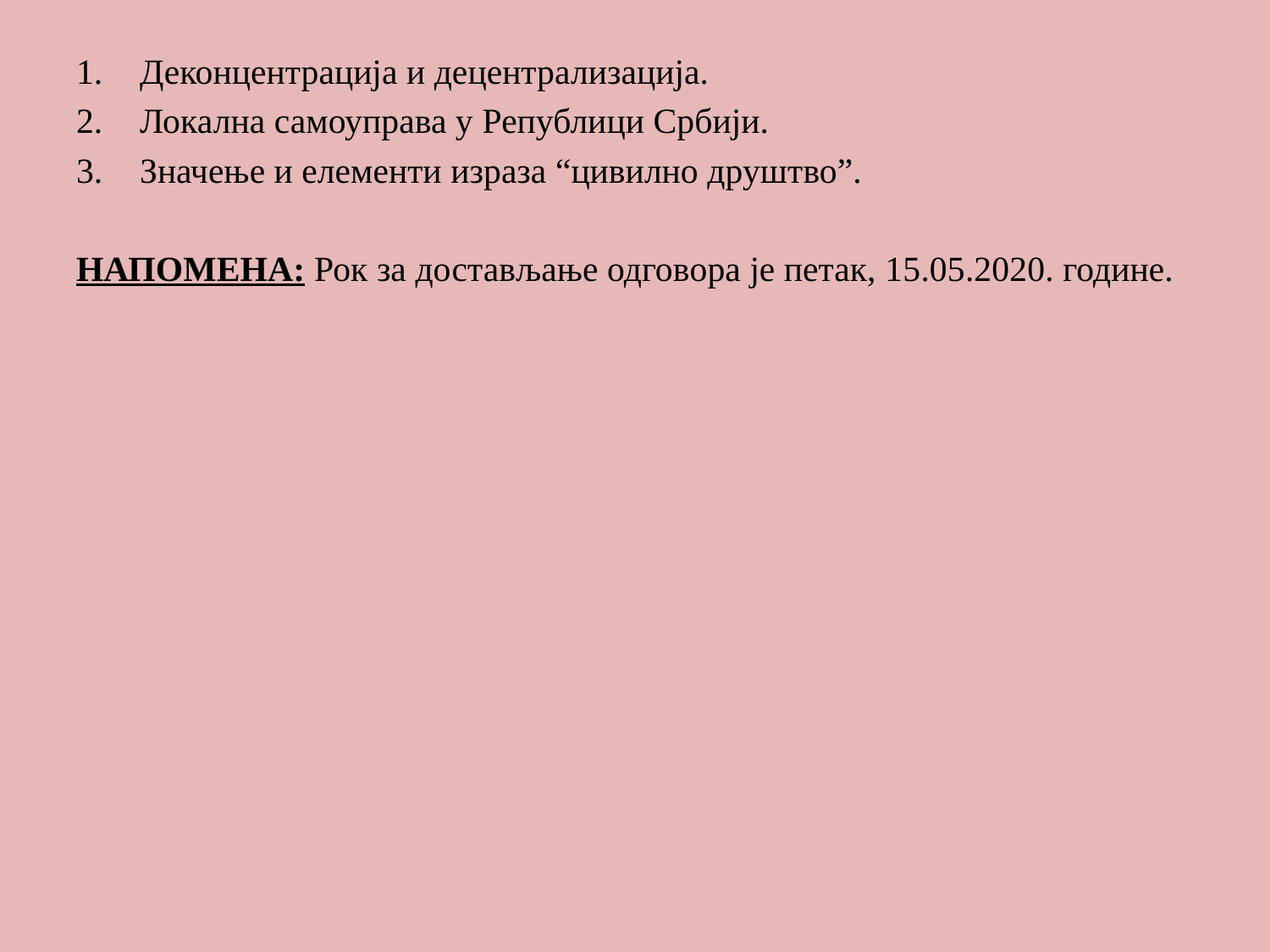

#
Деконцентрација и децентрализација.
Локална самоуправа у Републици Србији.
Значење и елементи израза “цивилно друштво”.

НАПОМЕНА: Рок за достављање одговора је петак, 15.05.2020. године.